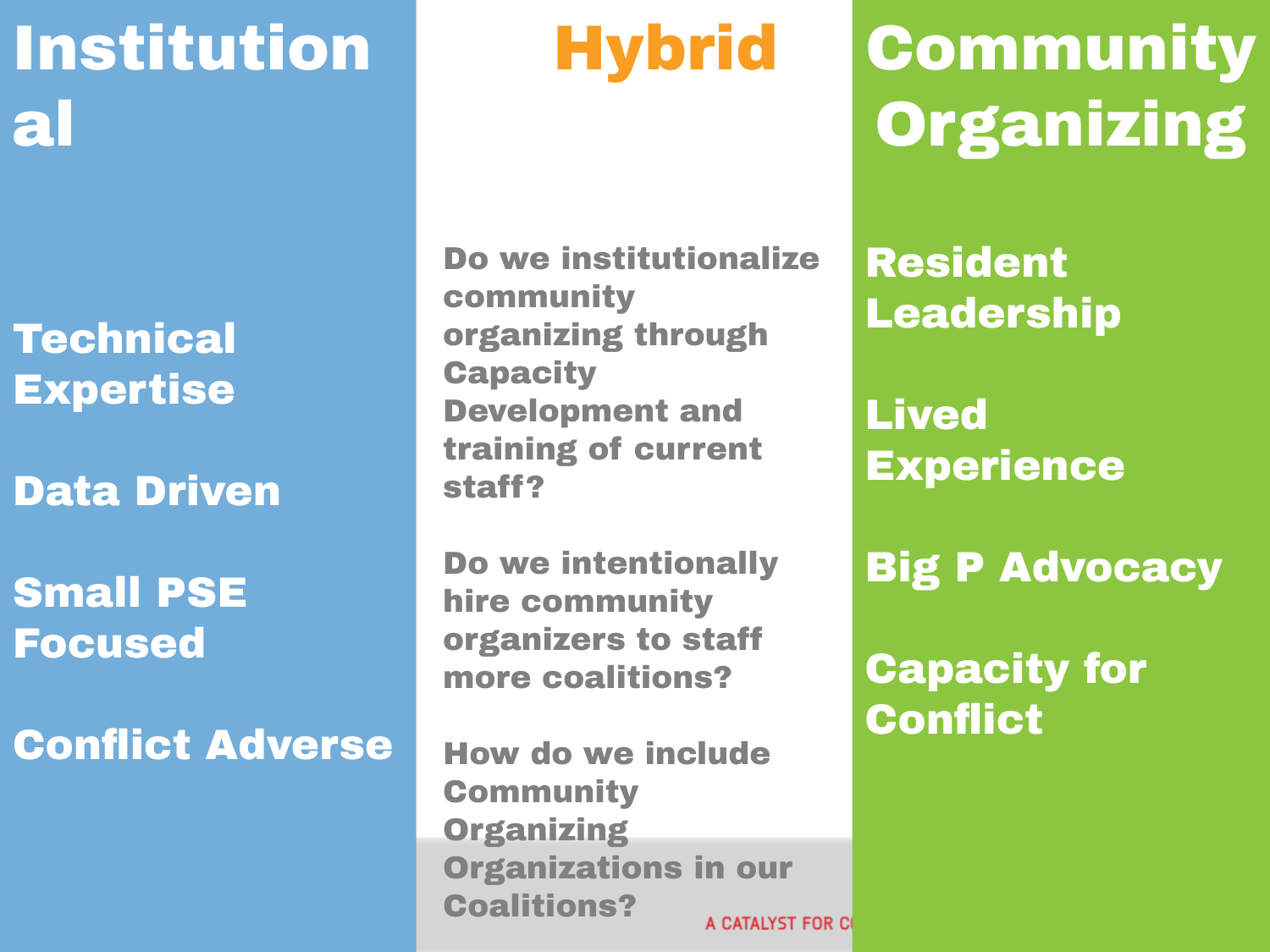

Institutional

Technical Expertise

Data Driven

Small PSE Focused

Conflict Adverse
Community
Organizing

Resident Leadership

Lived Experience

Big P Advocacy

Capacity for Conflict
Hybrid
Do we institutionalize community organizing through Capacity Development and training of current staff?

Do we intentionally hire community organizers to staff more coalitions?

How do we include Community Organizing Organizations in our Coalitions?